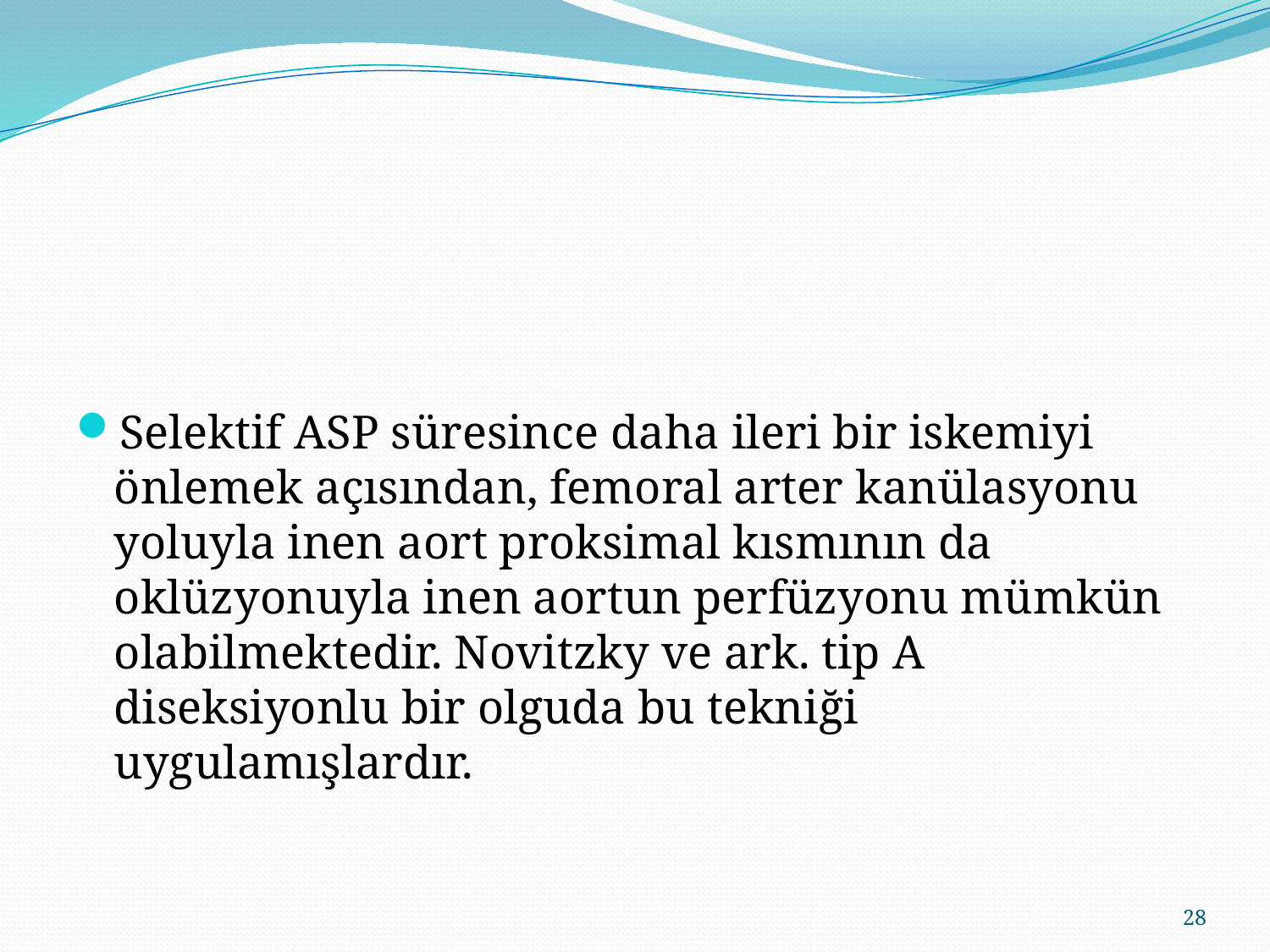

#

Selektif ASP süresince daha ileri bir iskemiyi önlemek açısından, femoral arter kanülasyonu yoluyla inen aort proksimal kısmının da oklüzyonuyla inen aortun perfüzyonu mümkün olabilmektedir. Novitzky ve ark. tip A diseksiyonlu bir olguda bu tekniği uygulamışlardır.
28